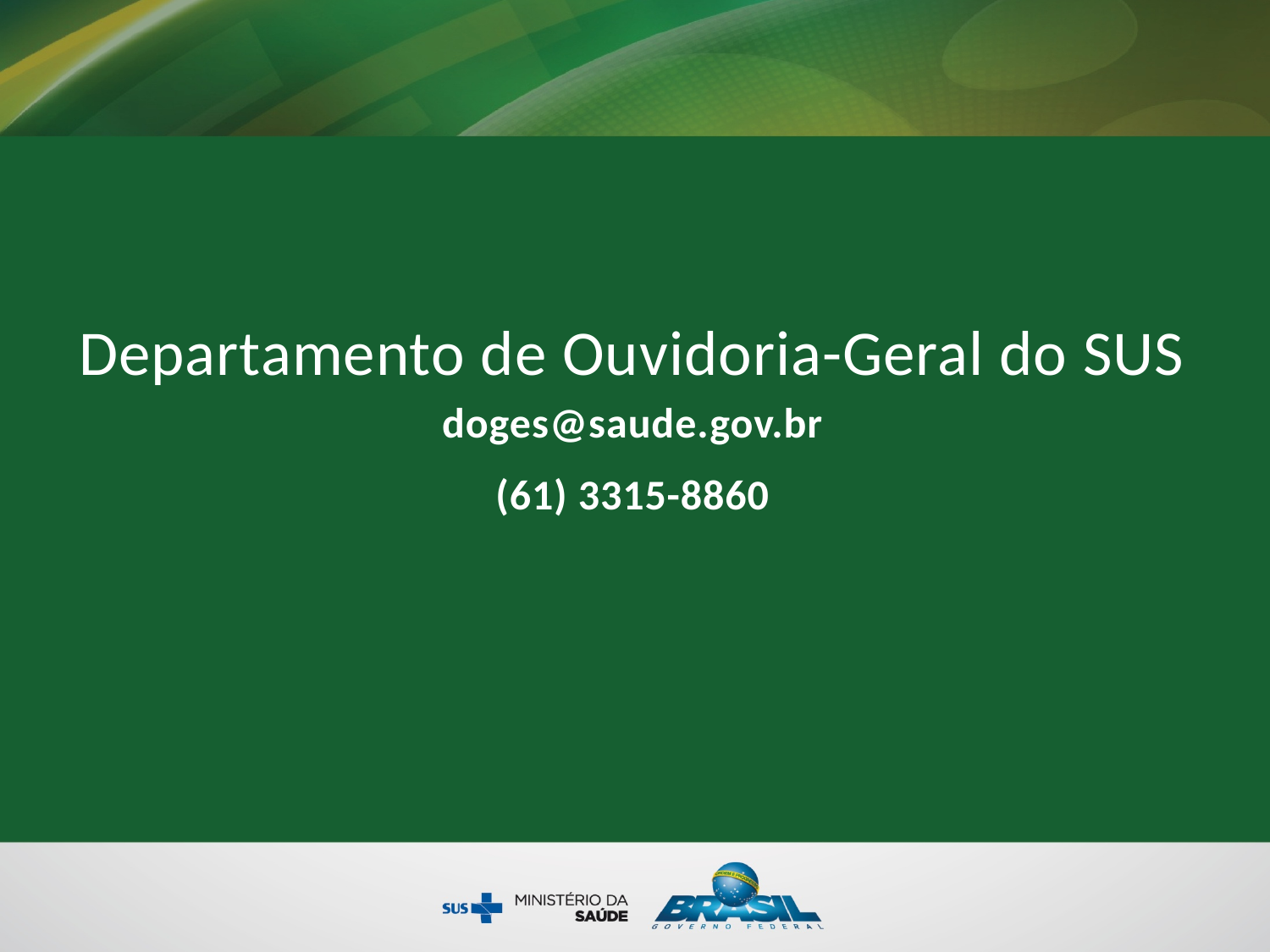

Departamento de Ouvidoria-Geral do SUS
doges@saude.gov.br
(61) 3315-8860